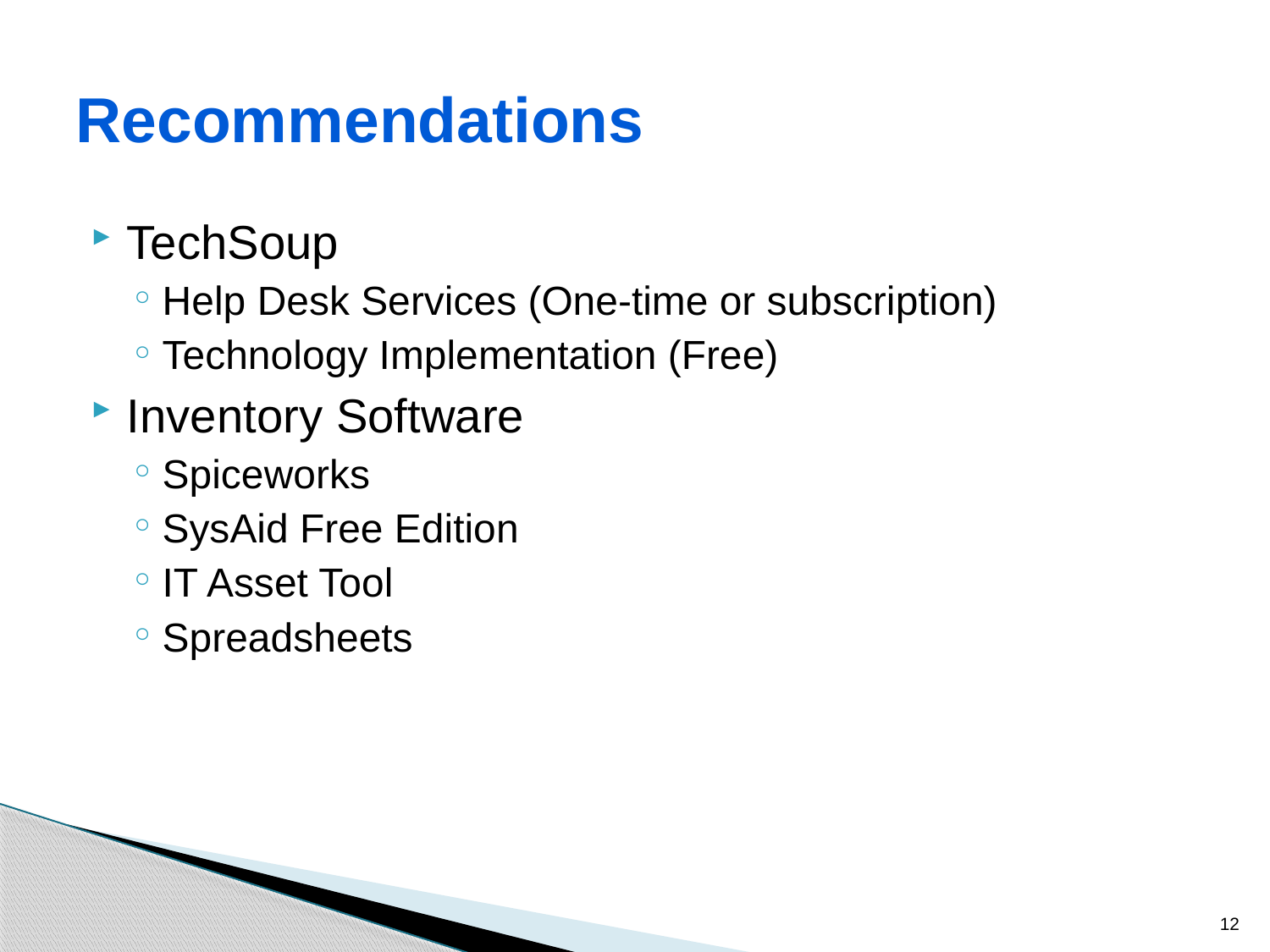

# Recommendations
TechSoup
Help Desk Services (One-time or subscription)
Technology Implementation (Free)
Inventory Software
Spiceworks
SysAid Free Edition
IT Asset Tool
Spreadsheets
12